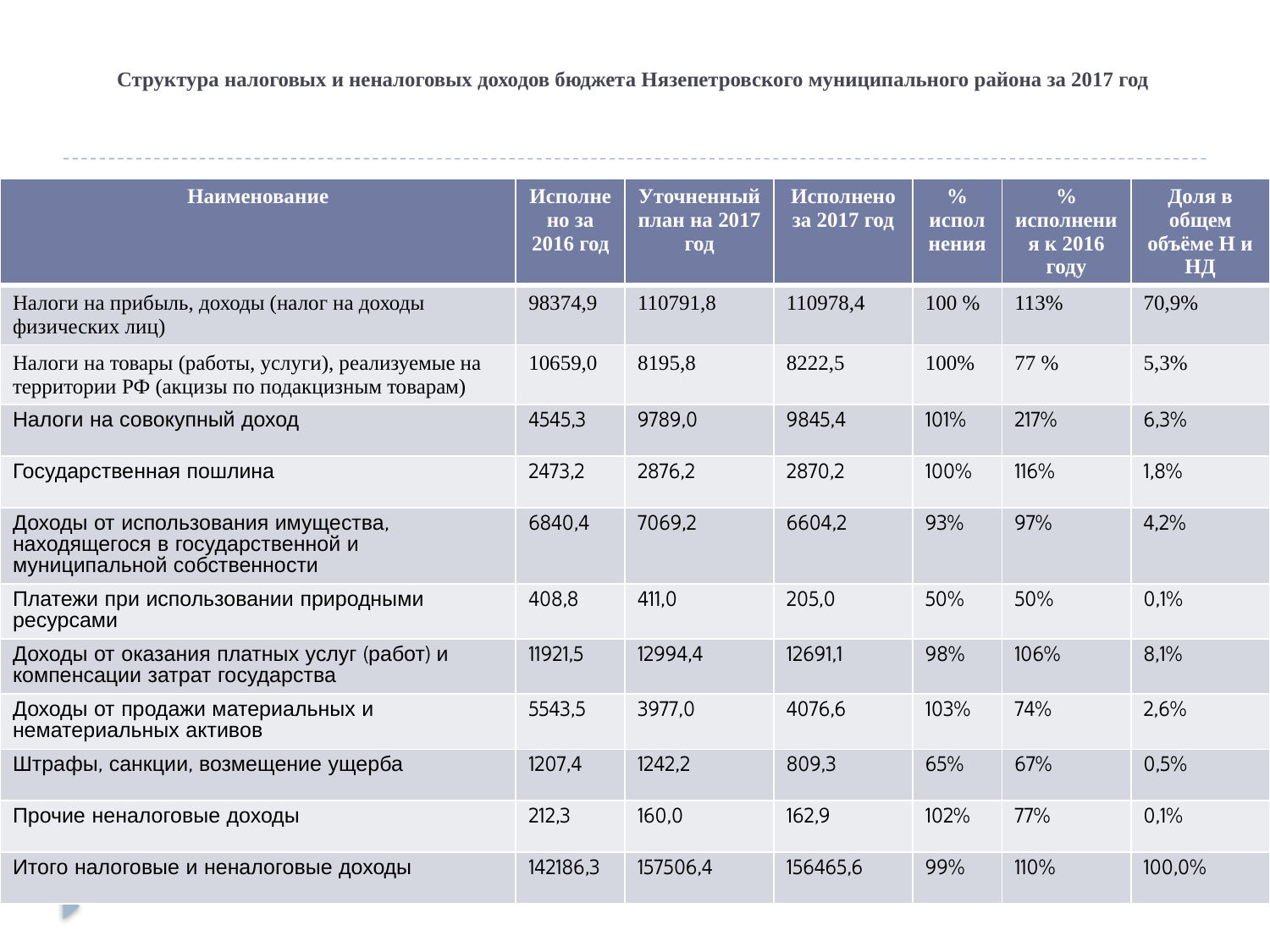

# Структура налоговых и неналоговых доходов бюджета Нязепетровского муниципального района за 2017 год
| Наименование | Исполнено за 2016 год | Уточненный план на 2017 год | Исполнено за 2017 год | % исполнения | % исполнения к 2016 году | Доля в общем объёме Н и НД |
| --- | --- | --- | --- | --- | --- | --- |
| Налоги на прибыль, доходы (налог на доходы физических лиц) | 98374,9 | 110791,8 | 110978,4 | 100 % | 113% | 70,9% |
| Налоги на товары (работы, услуги), реализуемые на территории РФ (акцизы по подакцизным товарам) | 10659,0 | 8195,8 | 8222,5 | 100% | 77 % | 5,3% |
| Налоги на совокупный доход | 4545,3 | 9789,0 | 9845,4 | 101% | 217% | 6,3% |
| Государственная пошлина | 2473,2 | 2876,2 | 2870,2 | 100% | 116% | 1,8% |
| Доходы от использования имущества, находящегося в государственной и муниципальной собственности | 6840,4 | 7069,2 | 6604,2 | 93% | 97% | 4,2% |
| Платежи при использовании природными ресурсами | 408,8 | 411,0 | 205,0 | 50% | 50% | 0,1% |
| Доходы от оказания платных услуг (работ) и компенсации затрат государства | 11921,5 | 12994,4 | 12691,1 | 98% | 106% | 8,1% |
| Доходы от продажи материальных и нематериальных активов | 5543,5 | 3977,0 | 4076,6 | 103% | 74% | 2,6% |
| Штрафы, санкции, возмещение ущерба | 1207,4 | 1242,2 | 809,3 | 65% | 67% | 0,5% |
| Прочие неналоговые доходы | 212,3 | 160,0 | 162,9 | 102% | 77% | 0,1% |
| Итого налоговые и неналоговые доходы | 142186,3 | 157506,4 | 156465,6 | 99% | 110% | 100,0% |